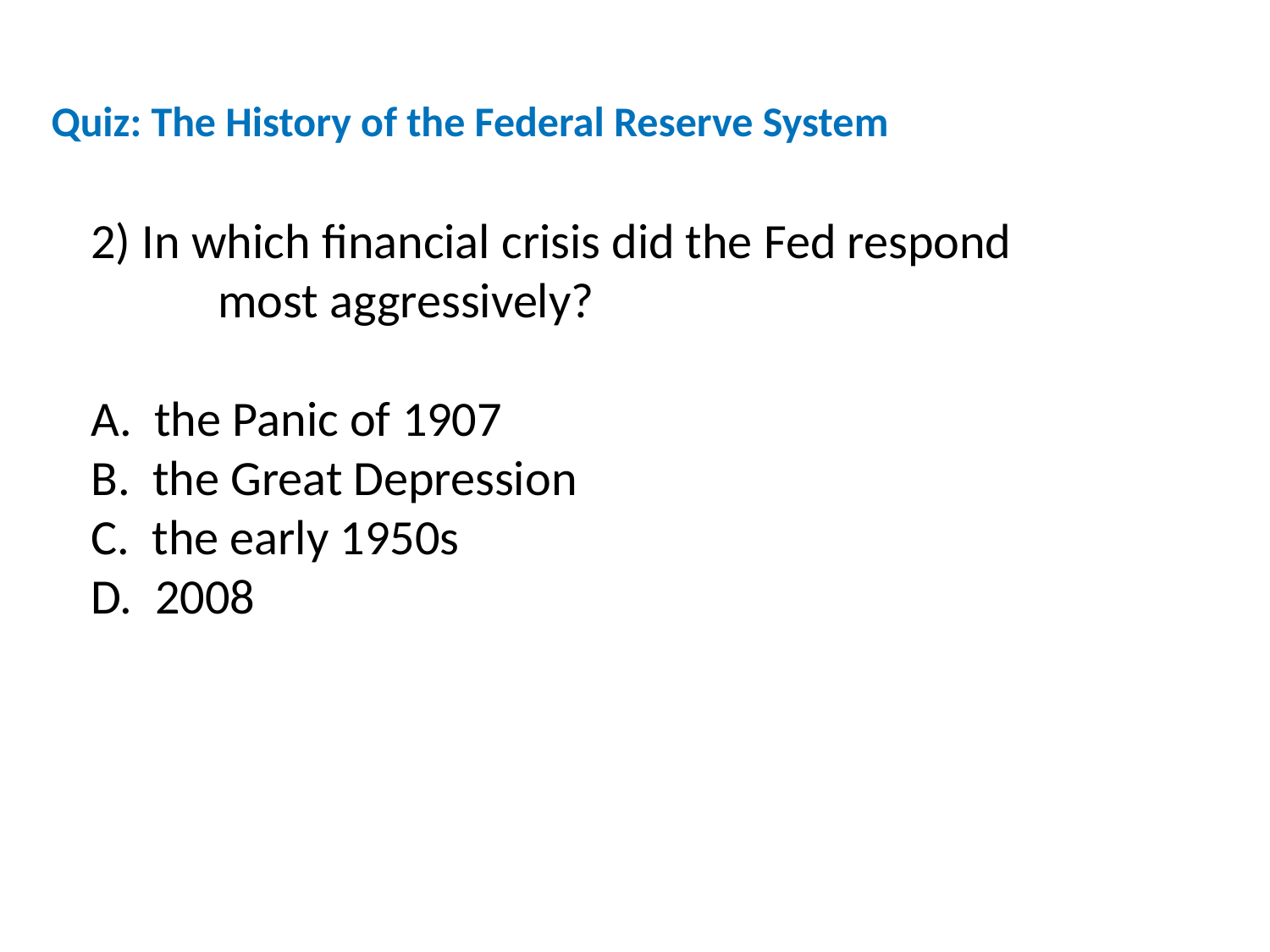

Quiz: The History of the Federal Reserve System
2) In which financial crisis did the Fed respond
	most aggressively?

A.  the Panic of 1907
B.  the Great Depression
C.  the early 1950s
D.  2008